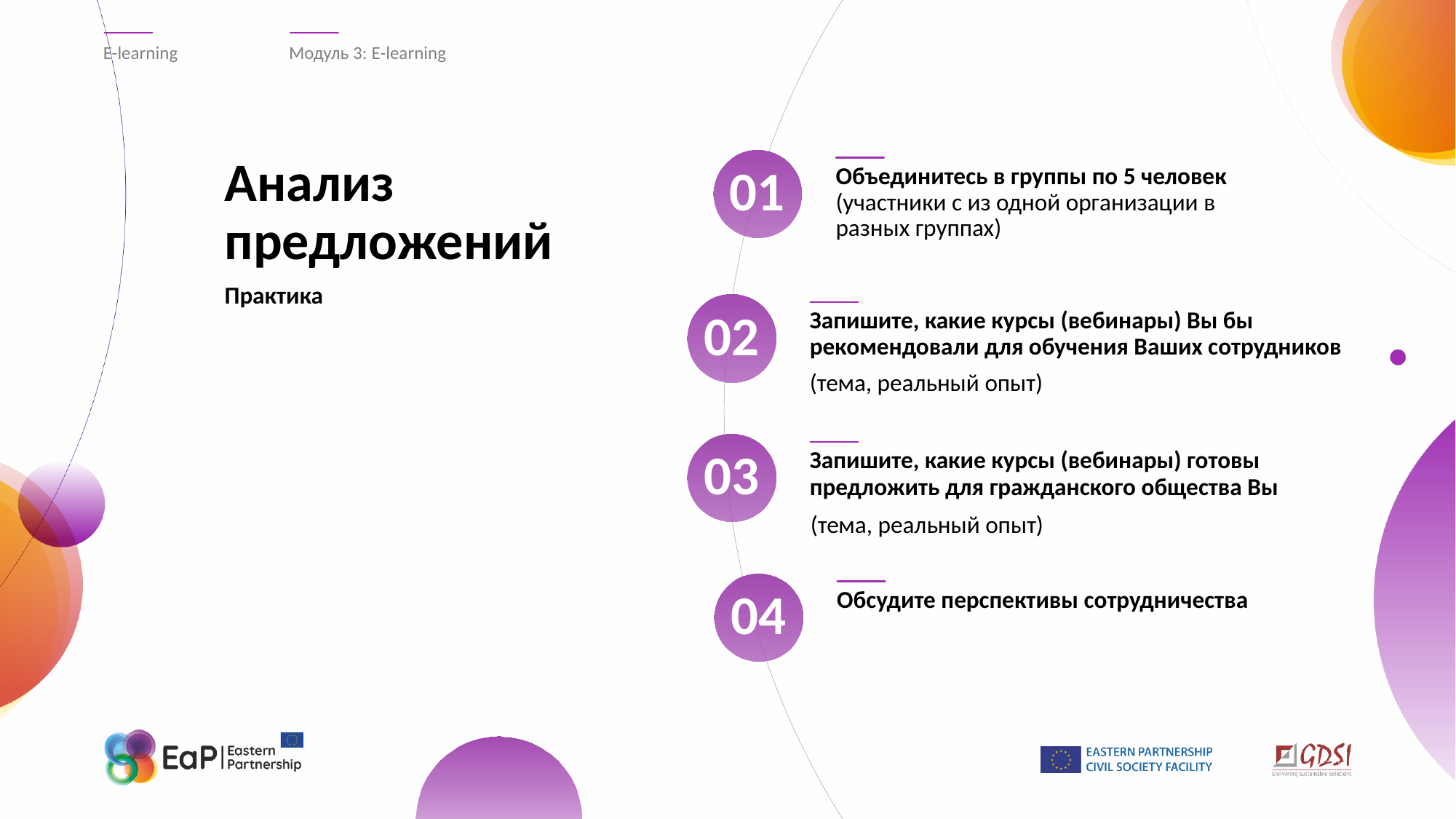

E-learning
Модуль 3: E-learning
# Анализ предложений
01

Объединитесь в группы по 5 человек
(участники с из одной организации в разных группах)
Практика

02

Запишите, какие курсы (вебинары) Вы бы рекомендовали для обучения Ваших сотрудников
(тема, реальный опыт)
03

Запишите, какие курсы (вебинары) готовы предложить для гражданского общества Вы
(тема, реальный опыт)
04

Обсудите перспективы сотрудничества